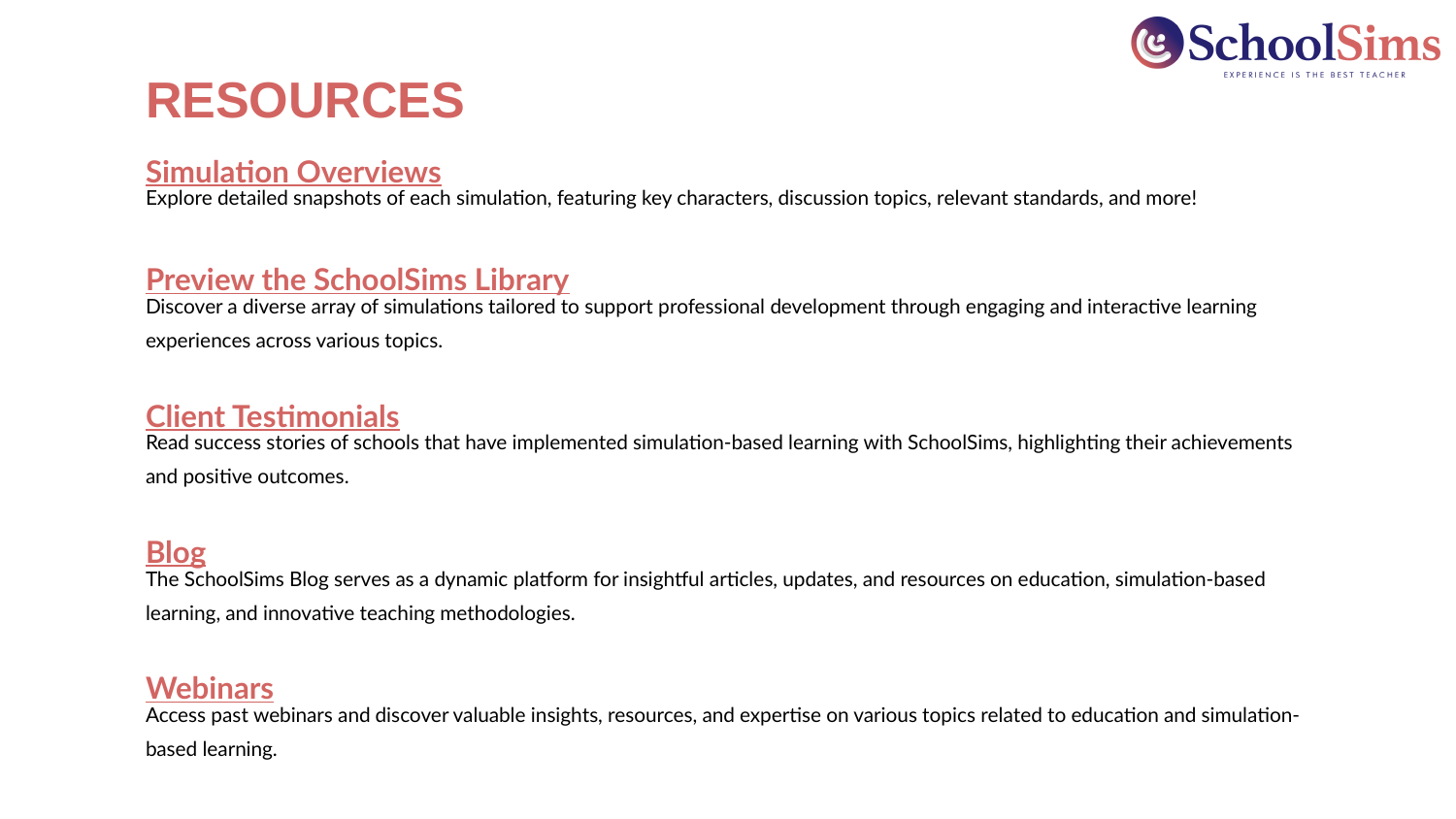

RESOURCES
Simulation Overviews
Explore detailed snapshots of each simulation, featuring key characters, discussion topics, relevant standards, and more!
Preview the SchoolSims Library
Discover a diverse array of simulations tailored to support professional development through engaging and interactive learning experiences across various topics.
Client Testimonials
Read success stories of schools that have implemented simulation-based learning with SchoolSims, highlighting their achievements and positive outcomes.
Blog
The SchoolSims Blog serves as a dynamic platform for insightful articles, updates, and resources on education, simulation-based learning, and innovative teaching methodologies.
Webinars
Access past webinars and discover valuable insights, resources, and expertise on various topics related to education and simulation-based learning.